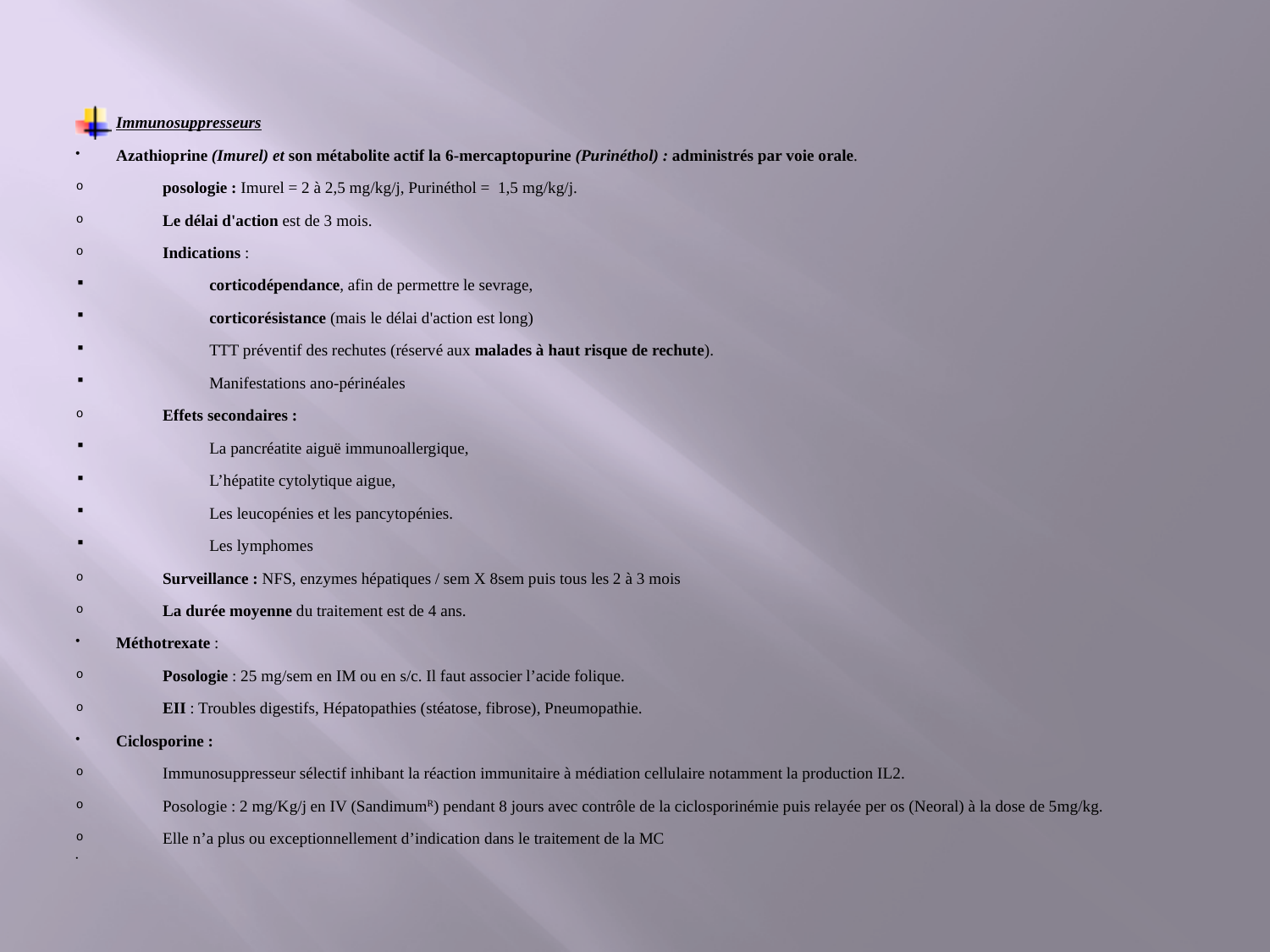

#
Immunosuppresseurs
Azathioprine (Imurel) et son métabolite actif la 6-mercaptopurine (Purinéthol) : administrés par voie orale.
posolo­gie : Imurel = 2 à 2,5 mg/kg/j, Purinéthol =  1,5 mg/kg/j.
Le délai d'action est de 3 mois.
Indications :
corticodépen­dance, afin de permettre le sevrage,
corticorésis­tance (mais le délai d'action est long)
TTT préventif des rechutes (réservé aux malades à haut risque de rechute).
Manifestations ano-périnéales
Effets secondaires :
La pancréatite aiguë immunoallergique,
L’hépatite cytolytique aigue,
Les leuco­pénies et les pancytopénies.
Les lymphomes
Surveillance : NFS, enzymes hépatiques / sem X 8sem puis tous les 2 à 3 mois
La durée moyenne du traitement est de 4 ans.
Méthotrexate :
Posologie : 25 mg/sem en IM ou en s/c. Il faut associer l’acide folique.
EII : Troubles digestifs, Hépatopathies (stéatose, fibrose), Pneumopathie.
Ciclosporine :
Immunosuppresseur sélectif inhibant la réaction immunitaire à médiation cellulaire notamment la production IL2.
Posologie : 2 mg/Kg/j en IV (SandimumR) pendant 8 jours avec contrôle de la ciclosporinémie puis relayée per os (Neoral) à la dose de 5mg/kg.
Elle n’a plus ou exceptionnellement d’indication dans le traitement de la MC